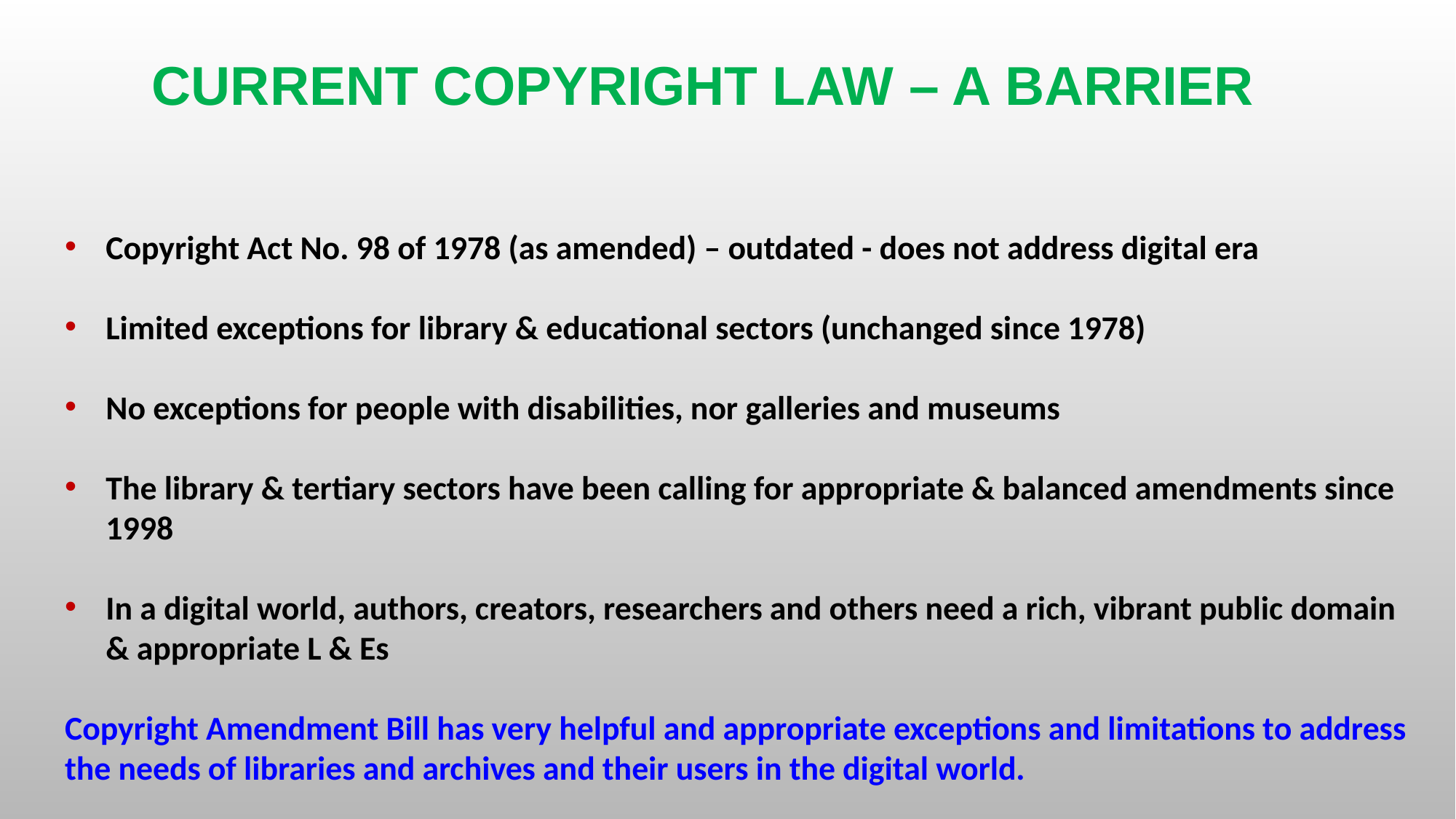

# Current copyright law – a barrier
Copyright Act No. 98 of 1978 (as amended) – outdated - does not address digital era

Limited exceptions for library & educational sectors (unchanged since 1978)

No exceptions for people with disabilities, nor galleries and museums

The library & tertiary sectors have been calling for appropriate & balanced amendments since 1998

In a digital world, authors, creators, researchers and others need a rich, vibrant public domain & appropriate L & Es

Copyright Amendment Bill has very helpful and appropriate exceptions and limitations to address the needs of libraries and archives and their users in the digital world.